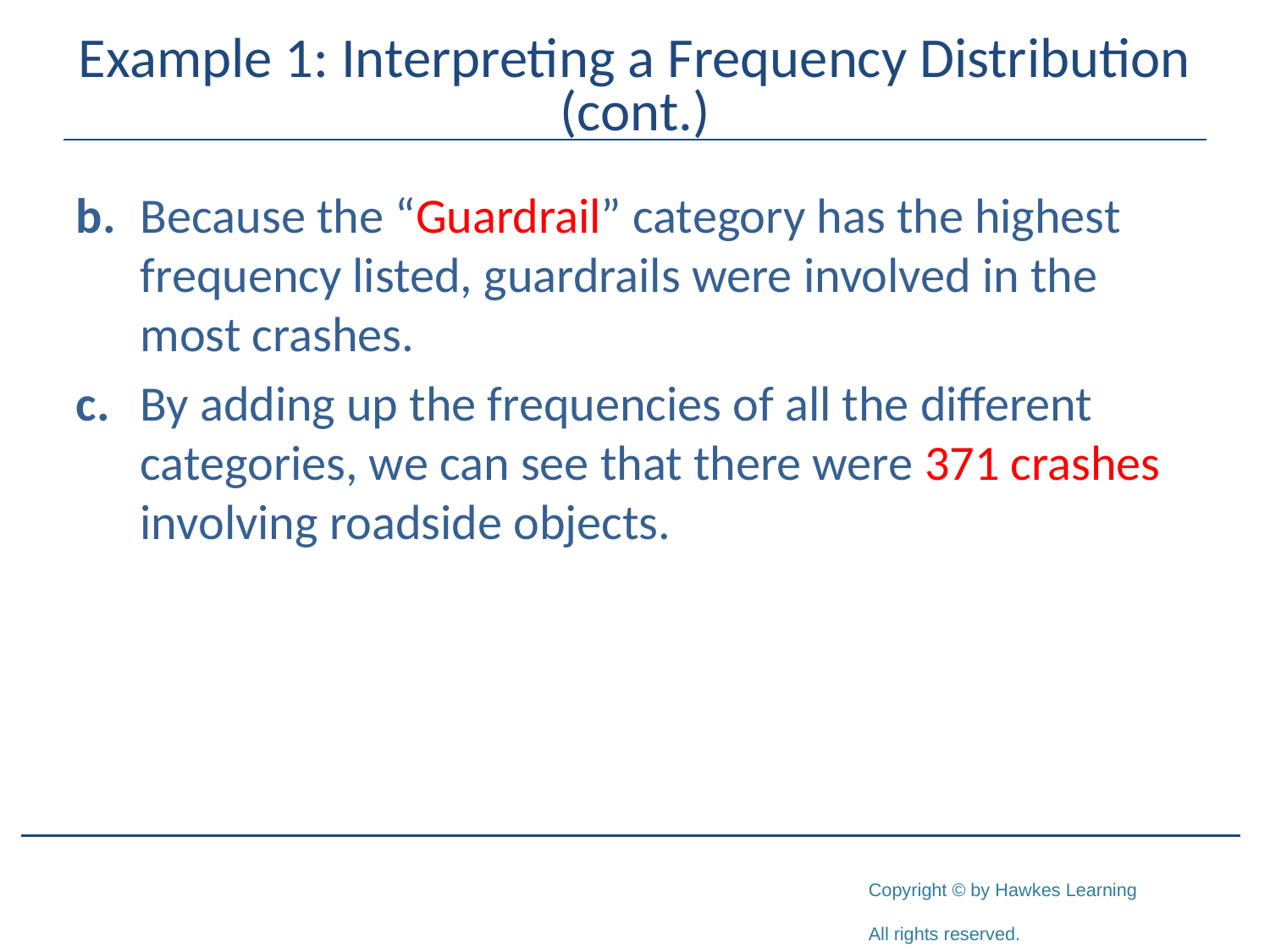

# Example 1: Interpreting a Frequency Distribution (cont.)
b.	Because the “Guardrail” category has the highest frequency listed, guardrails were involved in the most crashes.
c.	By adding up the frequencies of all the different categories, we can see that there were 371 crashes involving roadside objects.